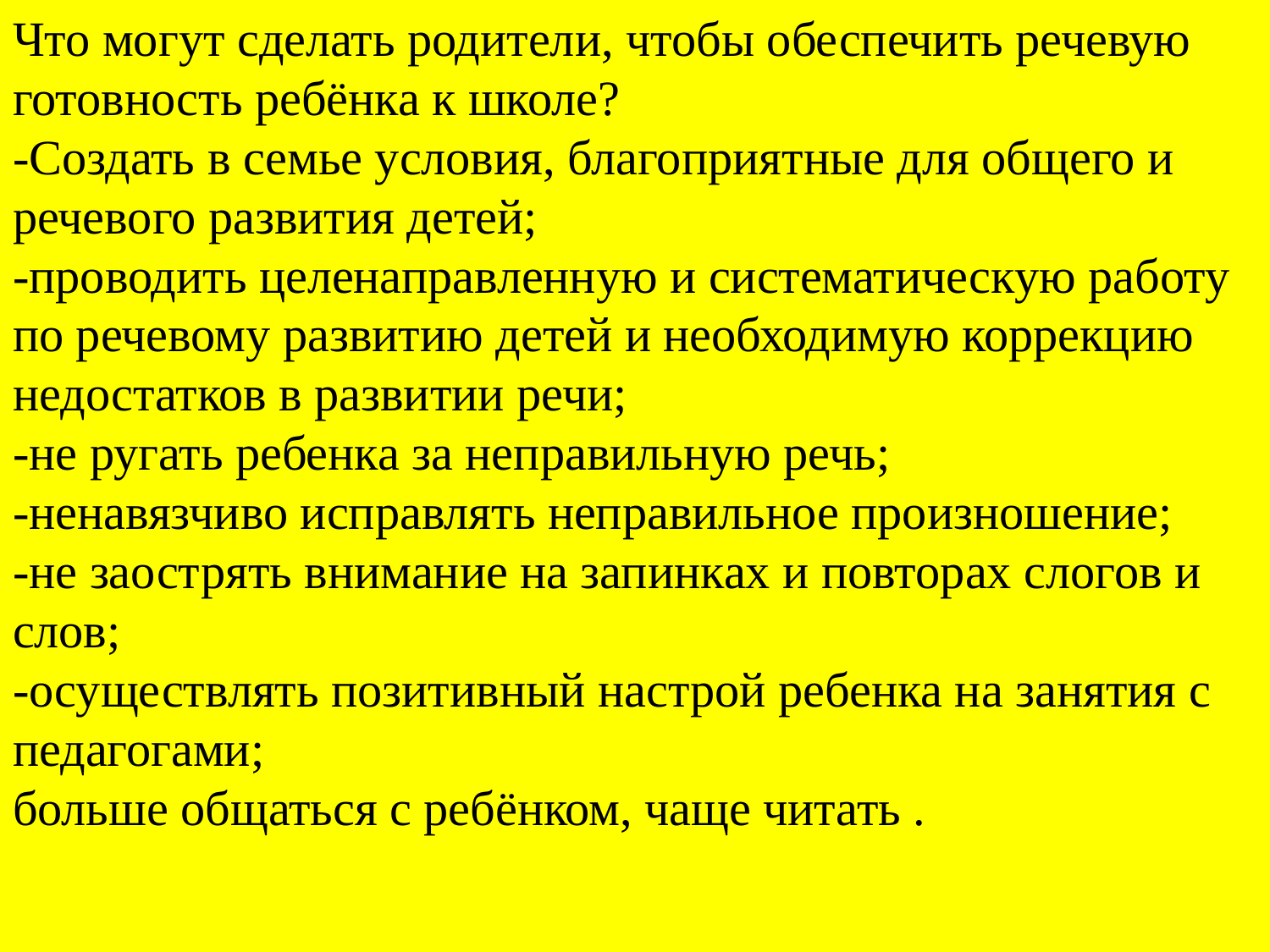

Что могут сделать родители, чтобы обеспечить речевую готовность ребёнка к школе?
-Создать в семье условия, благоприятные для общего и речевого развития детей;
-проводить целенаправленную и систематическую работу по речевому развитию детей и необходимую коррекцию недостатков в развитии речи;
-не ругать ребенка за неправильную речь;
-ненавязчиво исправлять неправильное произношение;
-не заострять внимание на запинках и повторах слогов и слов;
-осуществлять позитивный настрой ребенка на занятия с педагогами;
больше общаться с ребёнком, чаще читать .